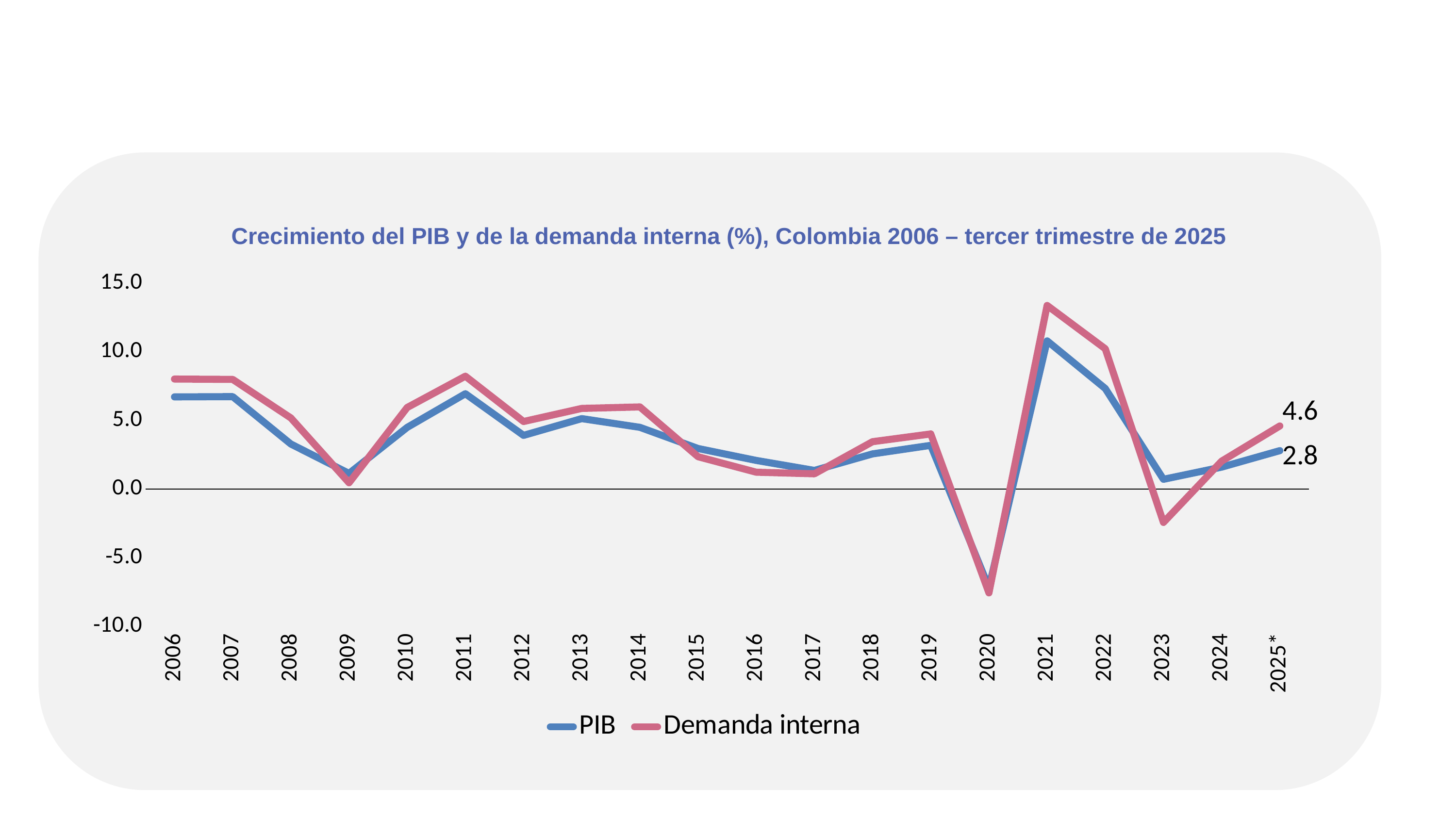

El ciclo

Crecimiento del PIB y de la demanda interna (%), Colombia 2006 – tercer trimestre de 2025

### Chart

| Category | PIB | Demanda interna |
|---|---|---|
| 2006 | 6.716868698444017 | 8.017248026382129 |
| 2007 | 6.738194690909751 | 7.992524910862664 |
| 2008 | 3.2834461861654063 | 5.183258052761364 |
| 2009 | 1.1396486454806194 | 0.4584295444547859 |
| 2010 | 4.494658970709224 | 5.944899445337337 |
| 2011 | 6.947891981735552 | 8.227038402434506 |
| 2012 | 3.9126357671611487 | 4.924144394938756 |
| 2013 | 5.133993519956718 | 5.878313967828608 |
| 2014 | 4.499030001109716 | 5.985380319467093 |
| 2015 | 2.955901375275232 | 2.3571079773829773 |
| 2016 | 2.0873825016279426 | 1.229126668879843 |
| 2017 | 1.3593608678874602 | 1.1129521439751322 |
| 2018 | 2.5643242827770365 | 3.4537270880844906 |
| 2019 | 3.1868553924553282 | 4.017183772975996 |
| 2020 | -7.1859141376085915 | -7.565789127023526 |
| 2021 | 10.801198190487838 | 13.382000681783722 |
| 2022 | 7.328277294279786 | 10.224879988255232 |
| 2023 | 0.7123800319743339 | -2.4324671971799994 |
| 2024 | 1.5982815154187904 | 2.0325953920825146 |
| 2025* | 2.8 | 4.6 |
Fuente: DANE, 2026.